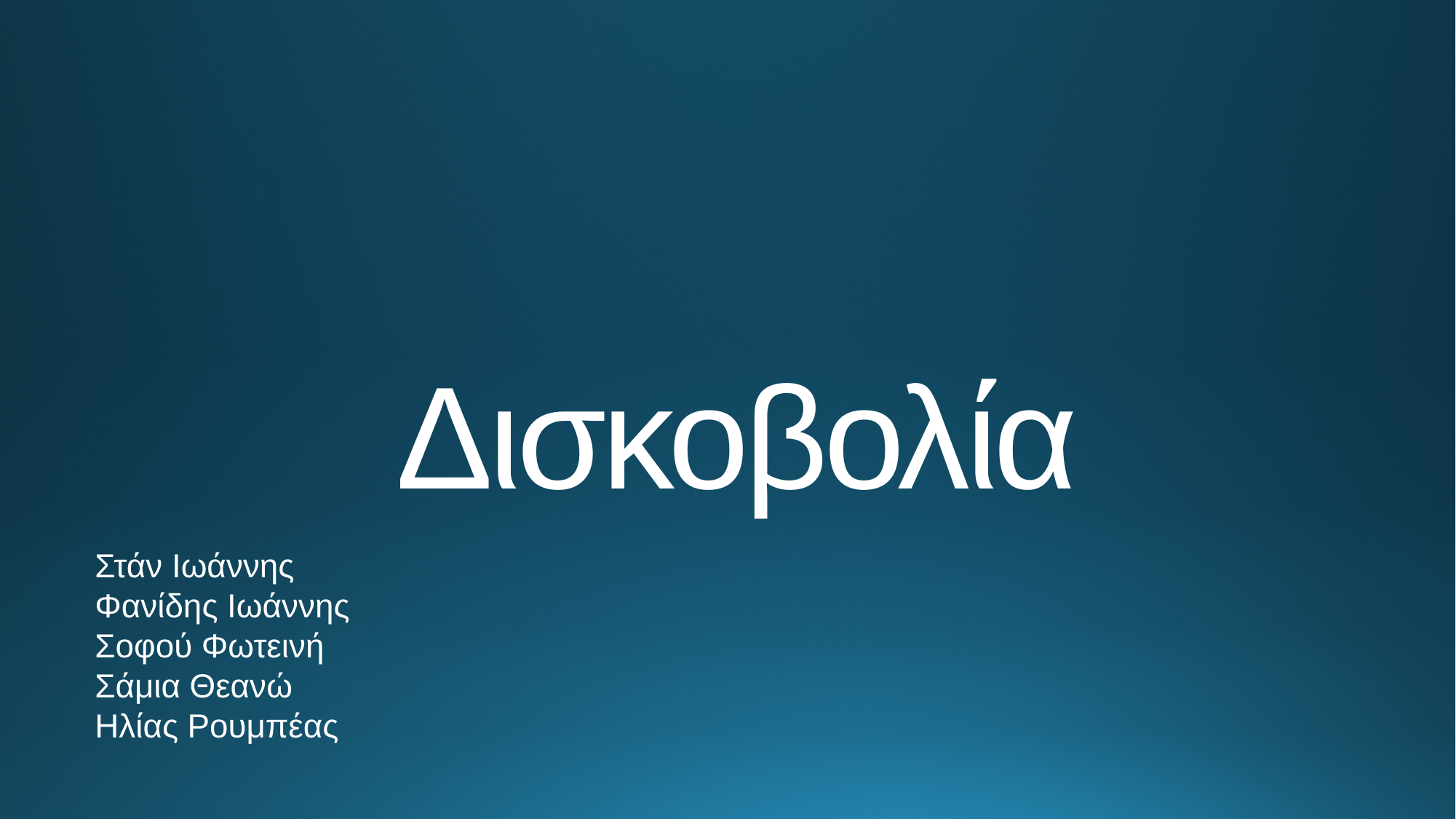

# Δισκοβολία
Στάν Ιωάννης
Φανίδης Ιωάννης
Σοφού Φωτεινή
Σάμια Θεανώ
Ηλίας Ρουμπέας